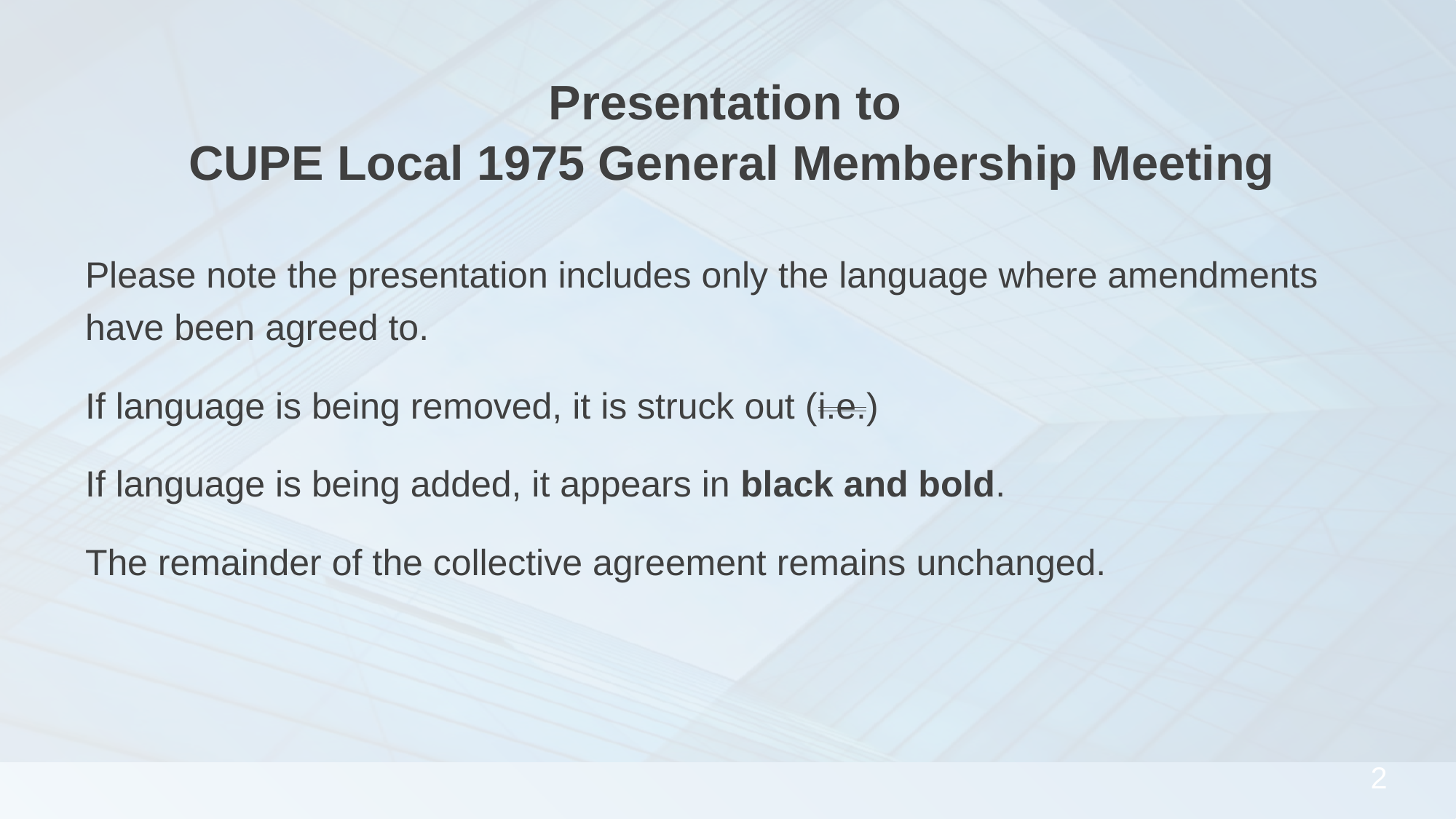

Presentation to
CUPE Local 1975 General Membership Meeting

Please note the presentation includes only the language where amendments have been agreed to.

If language is being removed, it is struck out (i.e.)

If language is being added, it appears in black and bold. 
The remainder of the collective agreement remains unchanged.
#
2